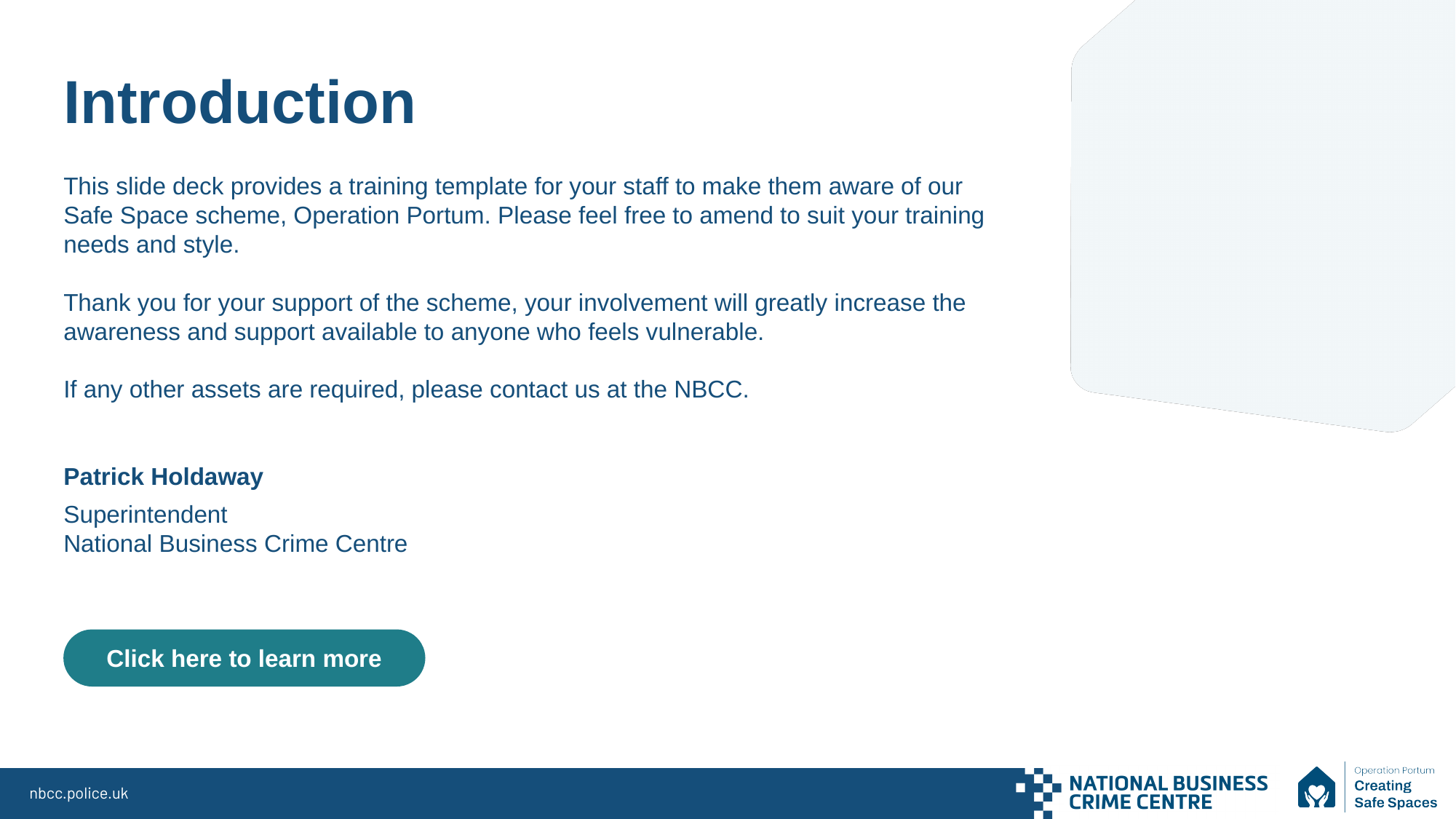

Introduction
This slide deck provides a training template for your staff to make them aware of our Safe Space scheme, Operation Portum. Please feel free to amend to suit your training needs and style.

Thank you for your support of the scheme, your involvement will greatly increase the awareness and support available to anyone who feels vulnerable.

If any other assets are required, please contact us at the NBCC.

Patrick Holdaway
Superintendent
National Business Crime Centre

Click here to learn more